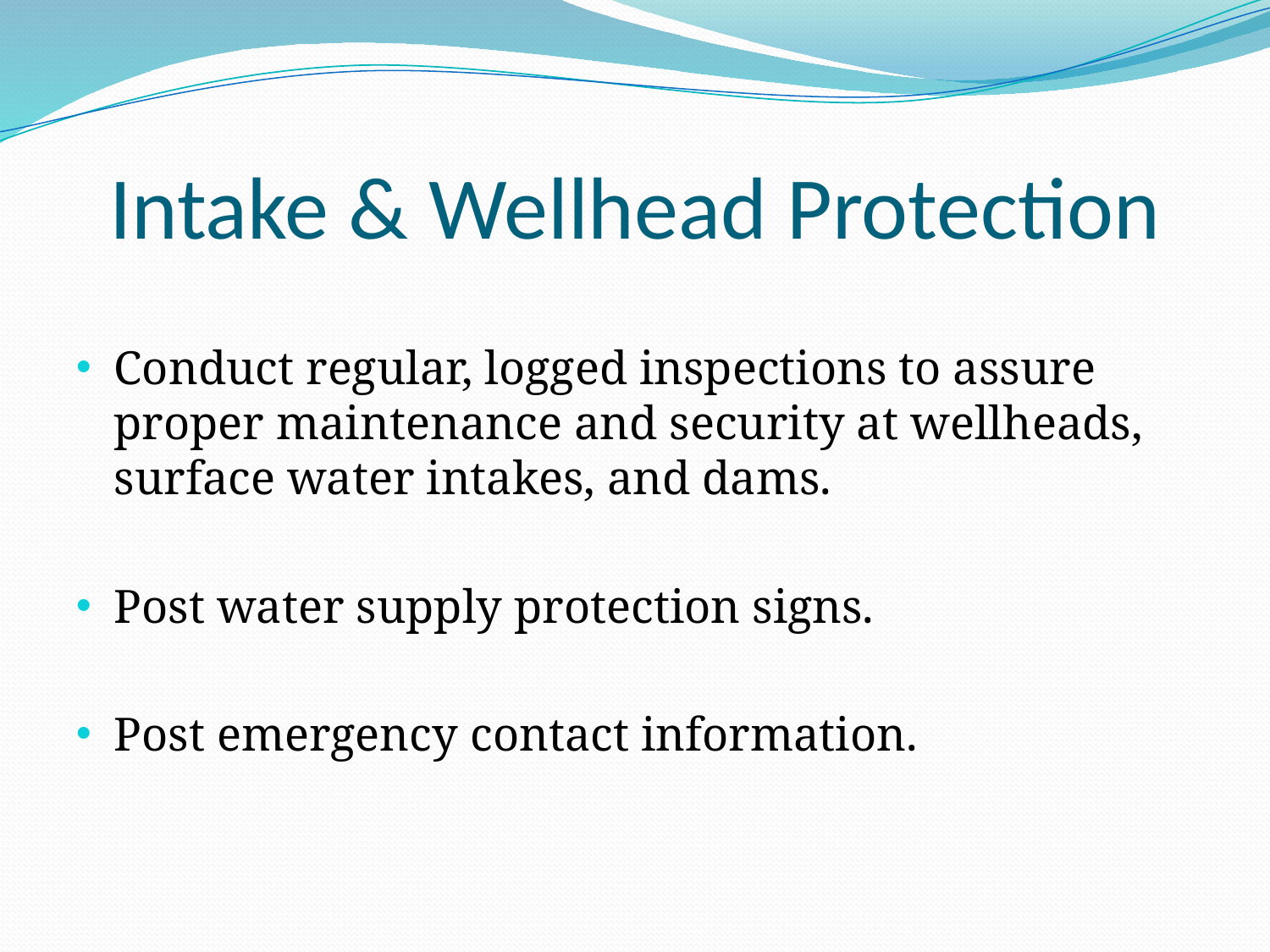

# Intake & Wellhead Protection

Conduct regular, logged inspections to assure proper maintenance and security at wellheads, surface water intakes, and dams.

Post water supply protection signs.

Post emergency contact information.